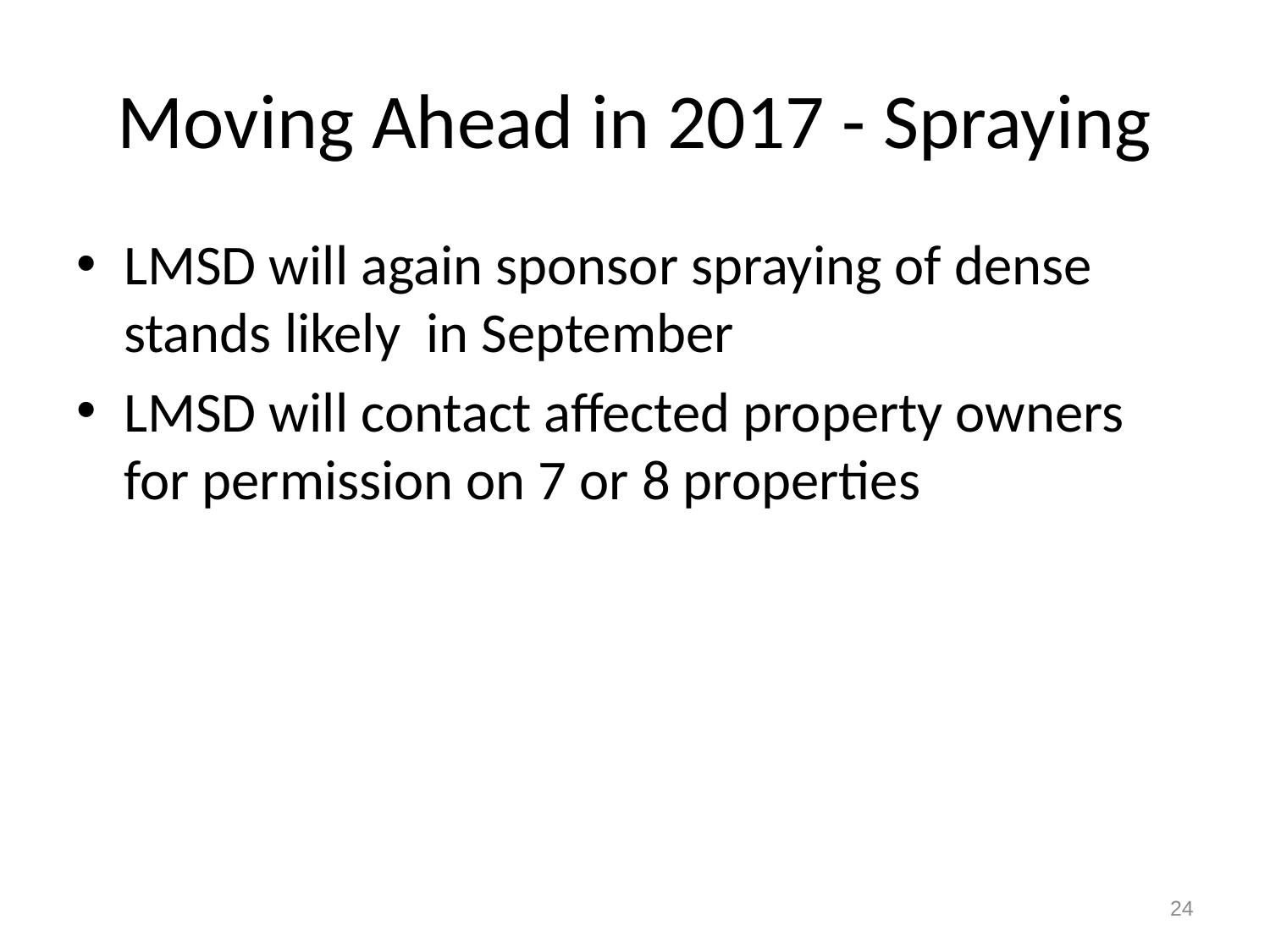

# Moving Ahead in 2017 - Spraying
LMSD will again sponsor spraying of dense stands likely  in September
LMSD will contact affected property owners for permission on 7 or 8 properties

24